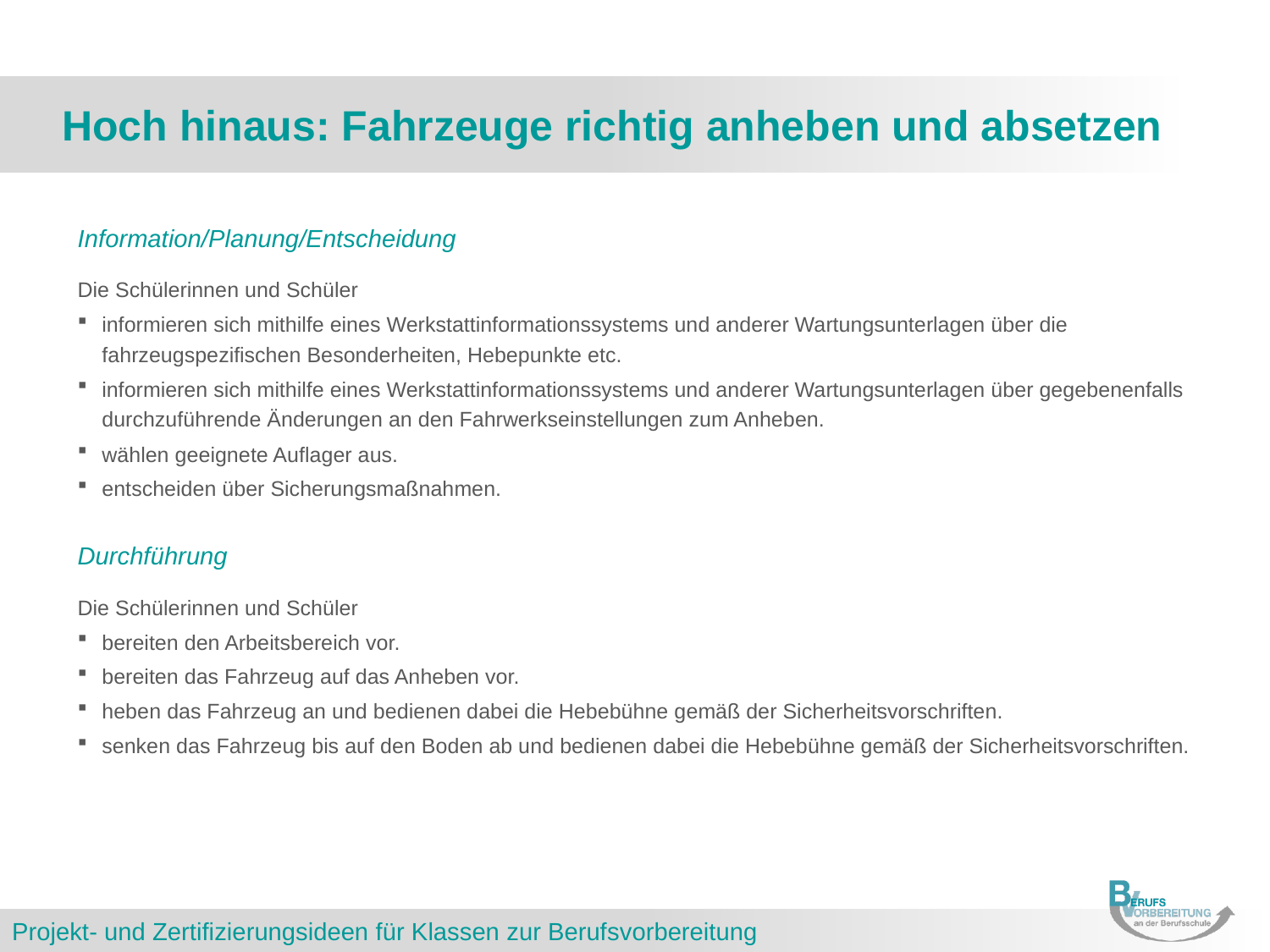

# Hoch hinaus: Fahrzeuge richtig anheben und absetzen
Information/Planung/Entscheidung

Die Schülerinnen und Schüler
informieren sich mithilfe eines Werkstattinformationssystems und anderer Wartungsunterlagen über die fahrzeugspezifischen Besonderheiten, Hebepunkte etc.
informieren sich mithilfe eines Werkstattinformationssystems und anderer Wartungsunterlagen über gegebenenfalls durchzuführende Änderungen an den Fahrwerkseinstellungen zum Anheben.
wählen geeignete Auflager aus.
entscheiden über Sicherungsmaßnahmen.

Durchführung

Die Schülerinnen und Schüler
bereiten den Arbeitsbereich vor.
bereiten das Fahrzeug auf das Anheben vor.
heben das Fahrzeug an und bedienen dabei die Hebebühne gemäß der Sicherheitsvorschriften.
senken das Fahrzeug bis auf den Boden ab und bedienen dabei die Hebebühne gemäß der Sicherheitsvorschriften.